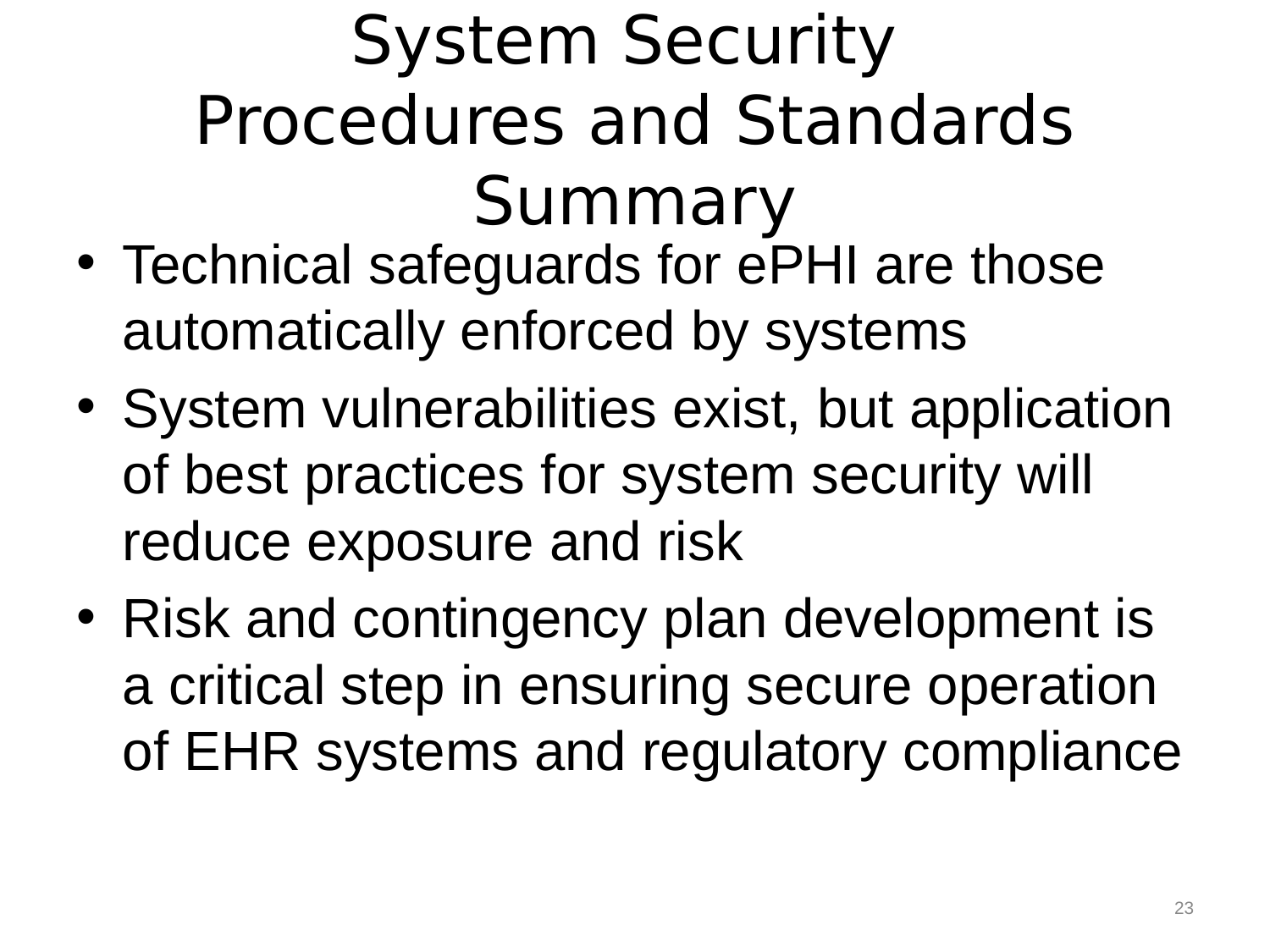

# System Security Procedures and Standards Summary
Technical safeguards for ePHI are those automatically enforced by systems
System vulnerabilities exist, but application of best practices for system security will reduce exposure and risk
Risk and contingency plan development is a critical step in ensuring secure operation of EHR systems and regulatory compliance
23